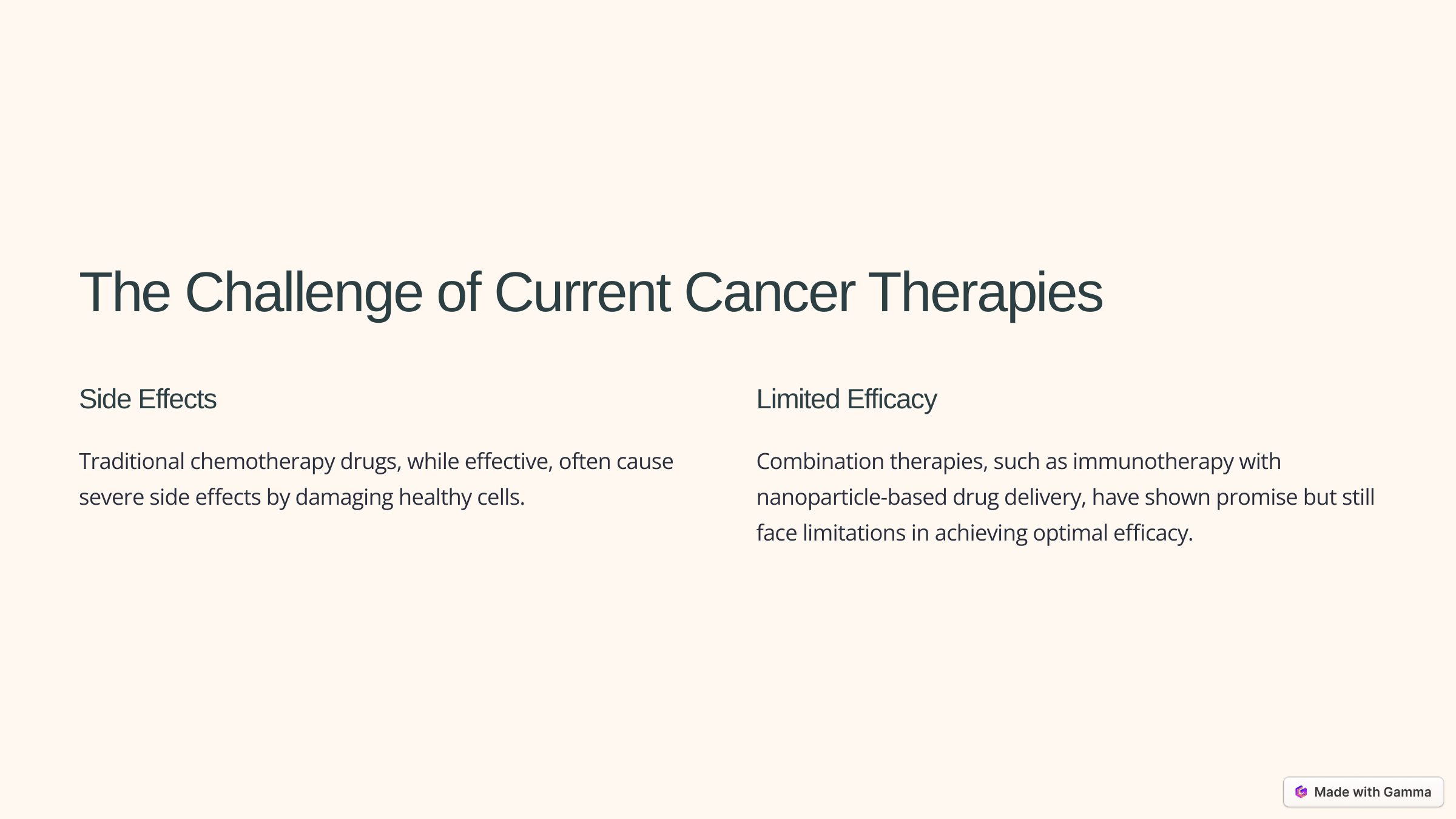

The Challenge of Current Cancer Therapies
Side Effects
Limited Efficacy
Traditional chemotherapy drugs, while effective, often cause severe side effects by damaging healthy cells.
Combination therapies, such as immunotherapy with nanoparticle-based drug delivery, have shown promise but still face limitations in achieving optimal efficacy.